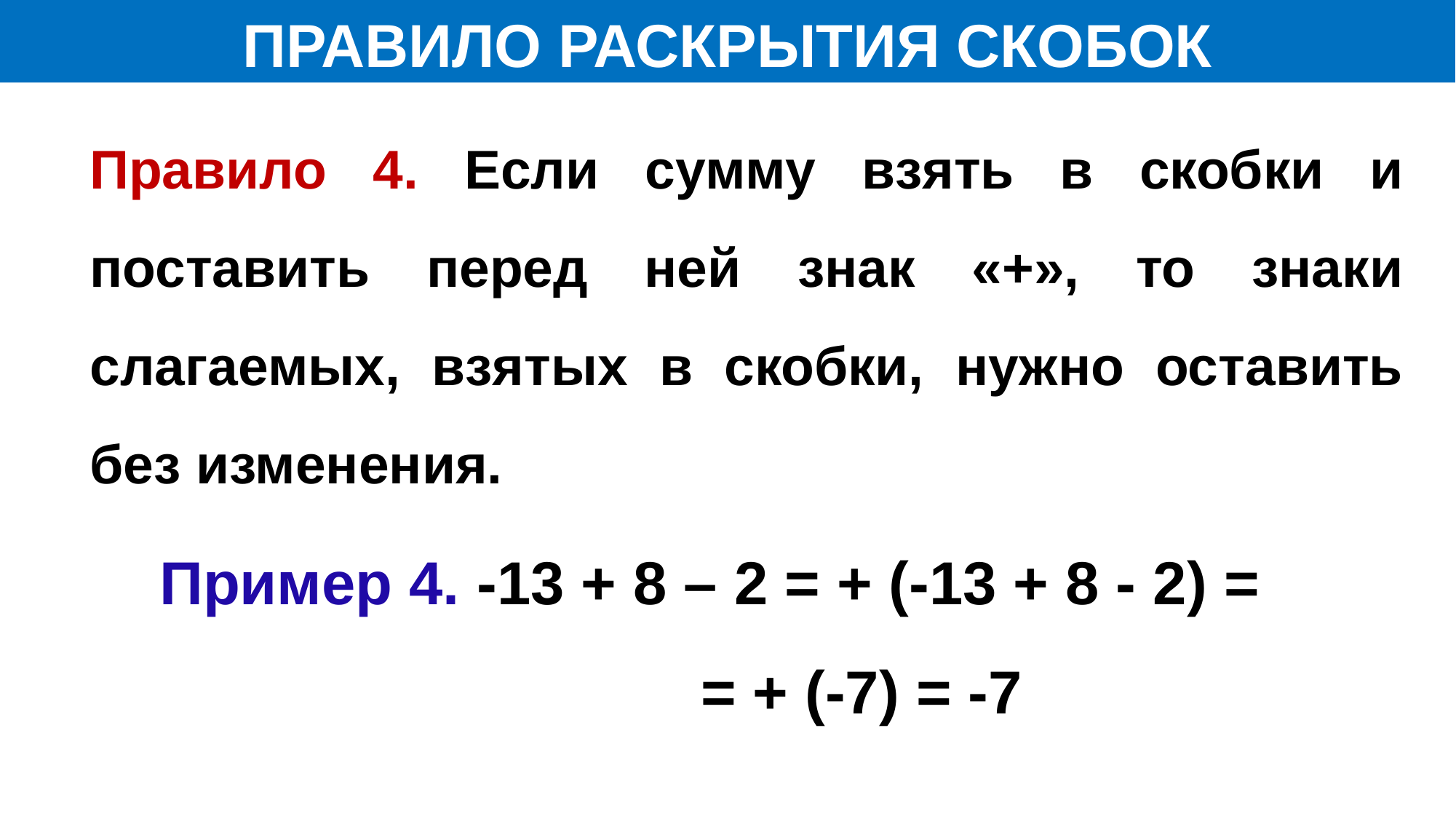

ПРАВИЛО РАСКРЫТИЯ СКОБОК
Правило 4. Если сумму взять в скобки и поставить перед ней знак «+», то знаки слагаемых, взятых в скобки, нужно оставить без изменения.
Пример 4. -13 + 8 – 2 = + (-13 + 8 - 2) =
                                = + (-7) = -7